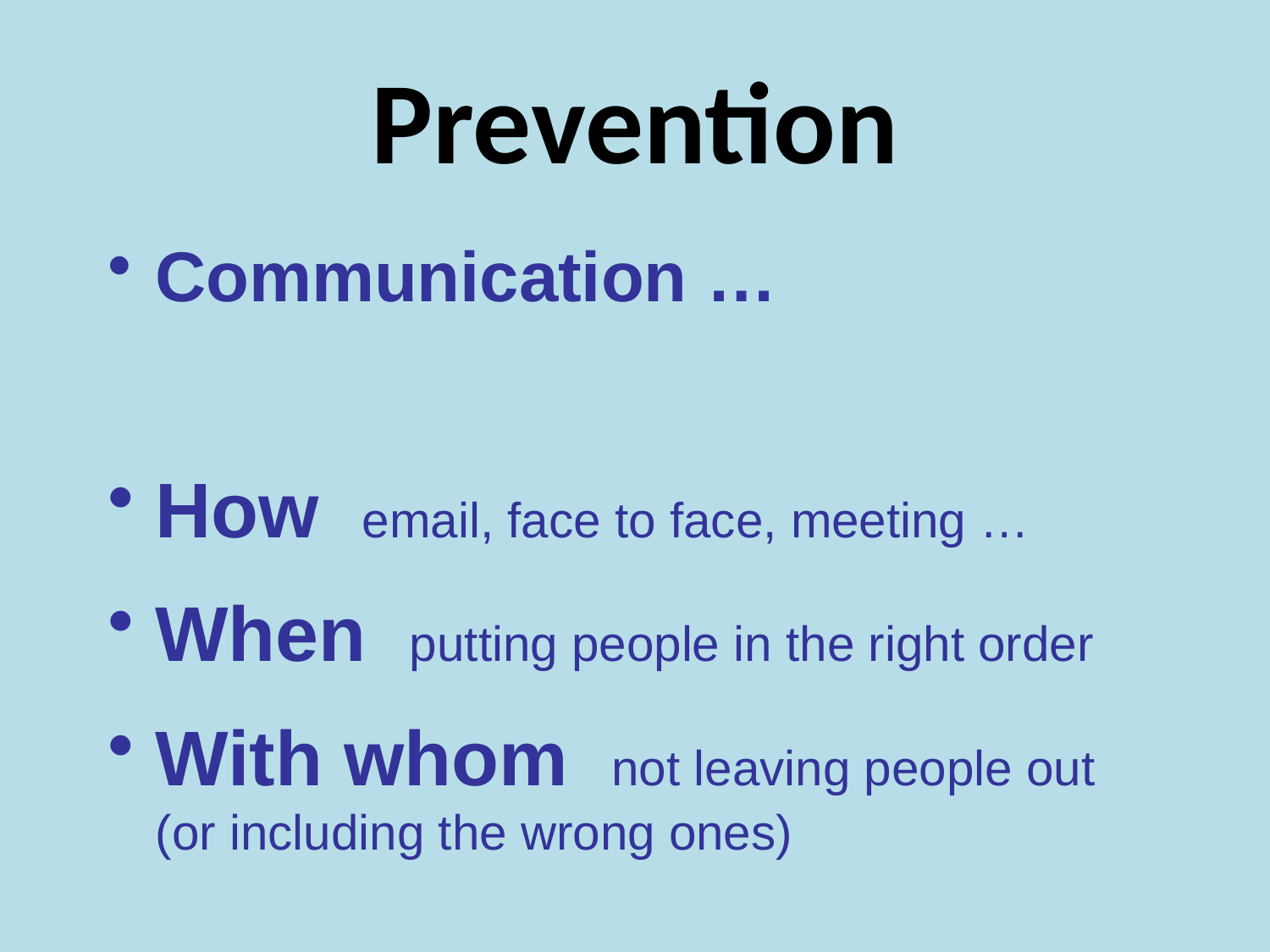

# Prevention
Communication …

How  email, face to face, meeting …
When  putting people in the right order
With whom  not leaving people out (or including the wrong ones)